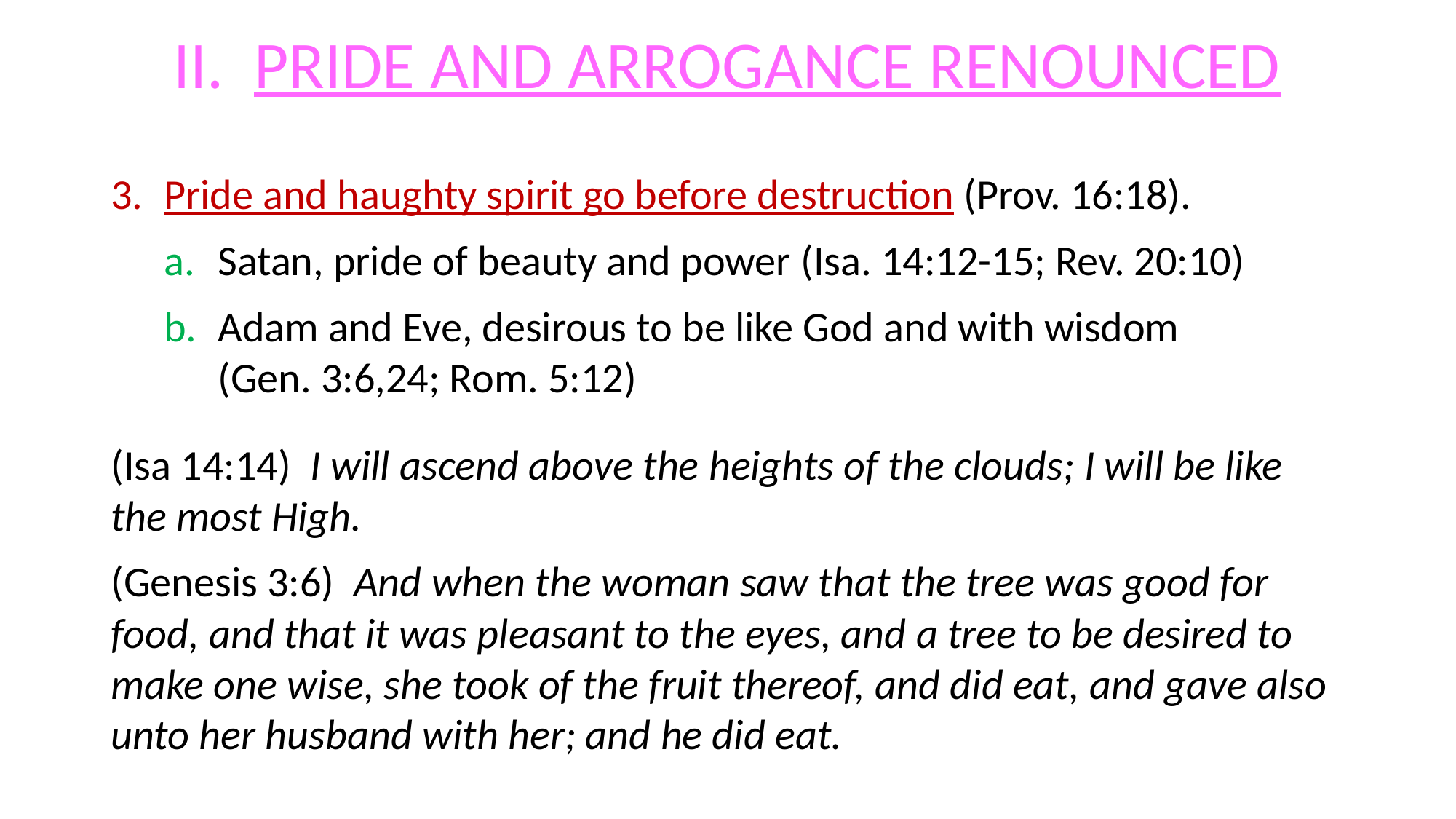

# II.  PRIDE AND ARROGANCE RENOUNCED
3.	Pride and haughty spirit go before destruction (Prov. 16:18).
a.	Satan, pride of beauty and power (Isa. 14:12-15; Rev. 20:10)
b.	Adam and Eve, desirous to be like God and with wisdom
(Gen. 3:6,24; Rom. 5:12)
(Isa 14:14)  I will ascend above the heights of the clouds; I will be like the most High.
(Genesis 3:6)  And when the woman saw that the tree was good for food, and that it was pleasant to the eyes, and a tree to be desired to make one wise, she took of the fruit thereof, and did eat, and gave also unto her husband with her; and he did eat.